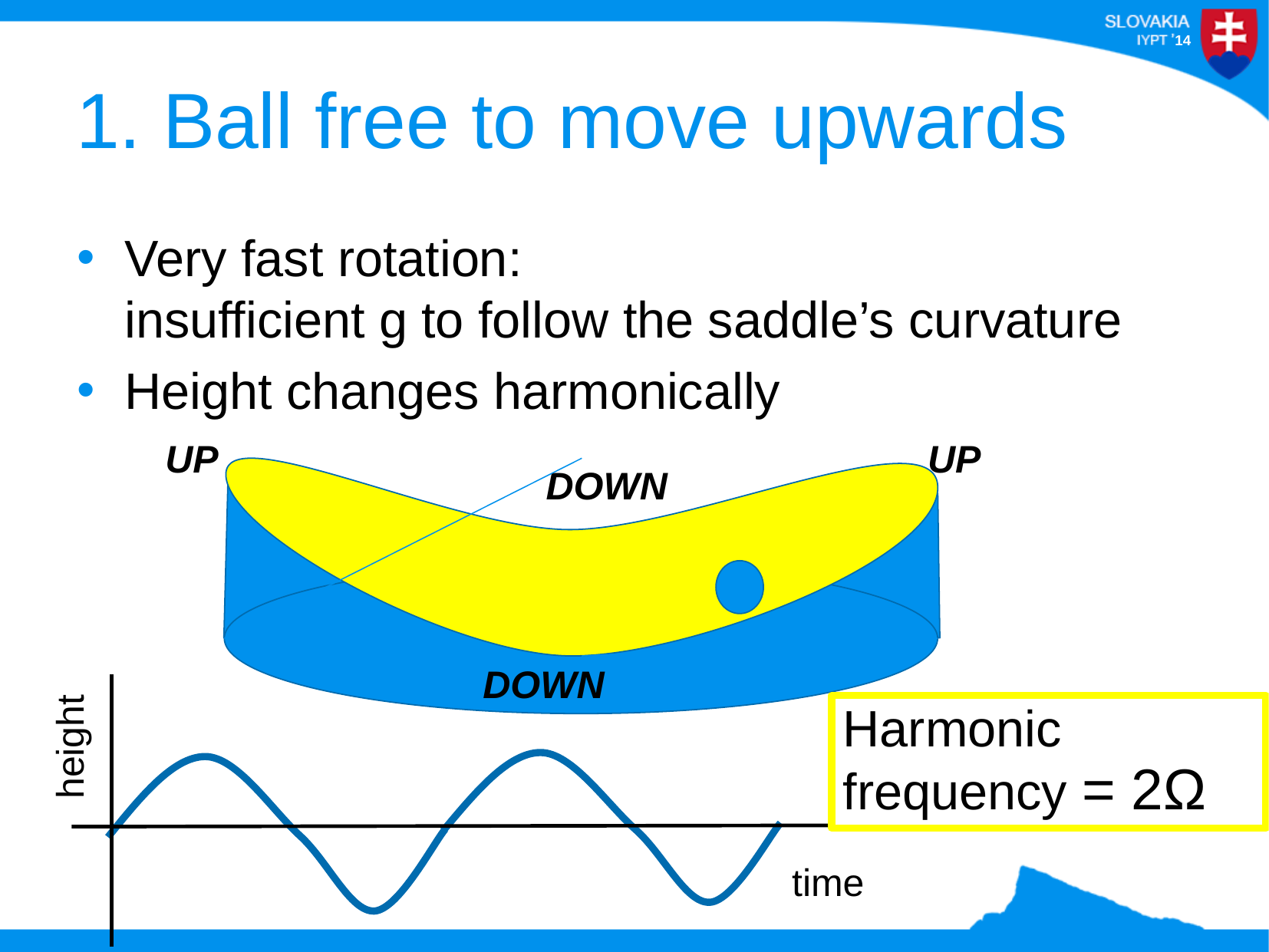

# 1. Ball free to move upwards
Very fast rotation:
insufficient g to follow the saddle’s curvature
Height changes harmonically
UP
UP

DOWN

height
DOWN
Harmonic frequency = 2Ω

time